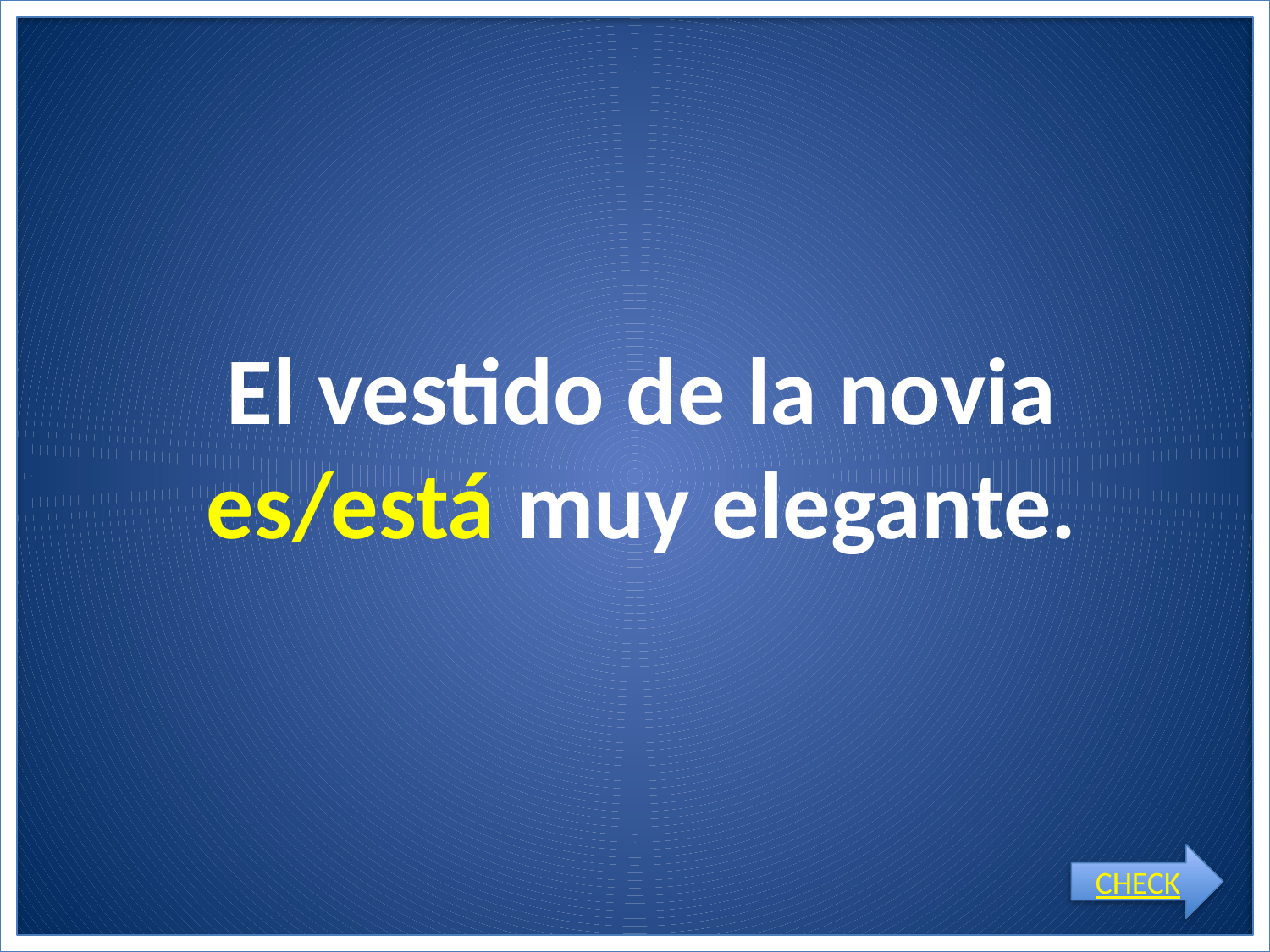

# El vestido de la novia es/está muy elegante.
CHECK